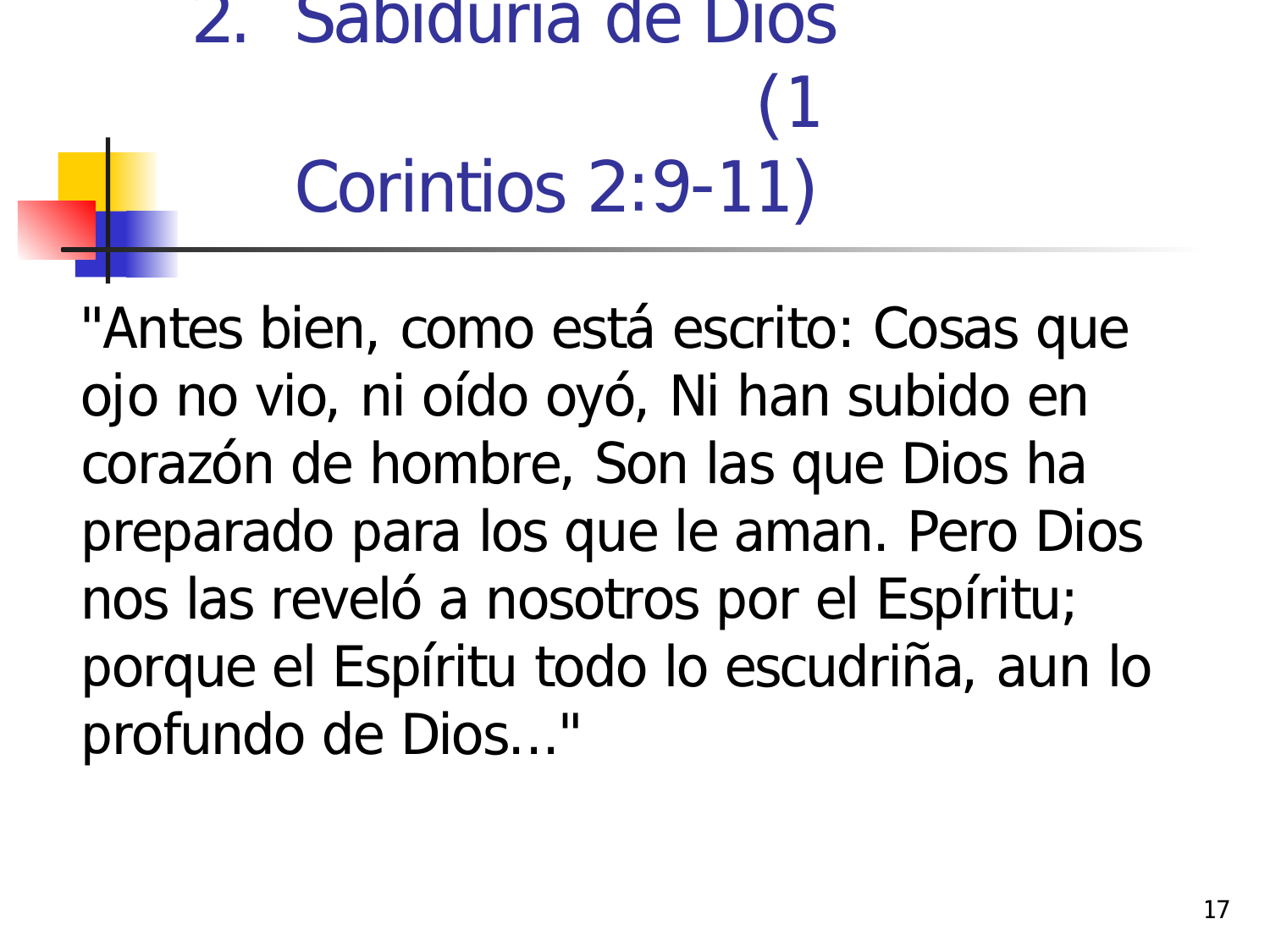

# Sabiduría de Dios                             (1 Corintios 2:9-11)
	"Antes bien, como está escrito: Cosas que ojo no vio, ni oído oyó, Ni han subido en corazón de hombre, Son las que Dios ha preparado para los que le aman. Pero Dios nos las reveló a nosotros por el Espíritu; porque el Espíritu todo lo escudriña, aun lo profundo de Dios..."
17